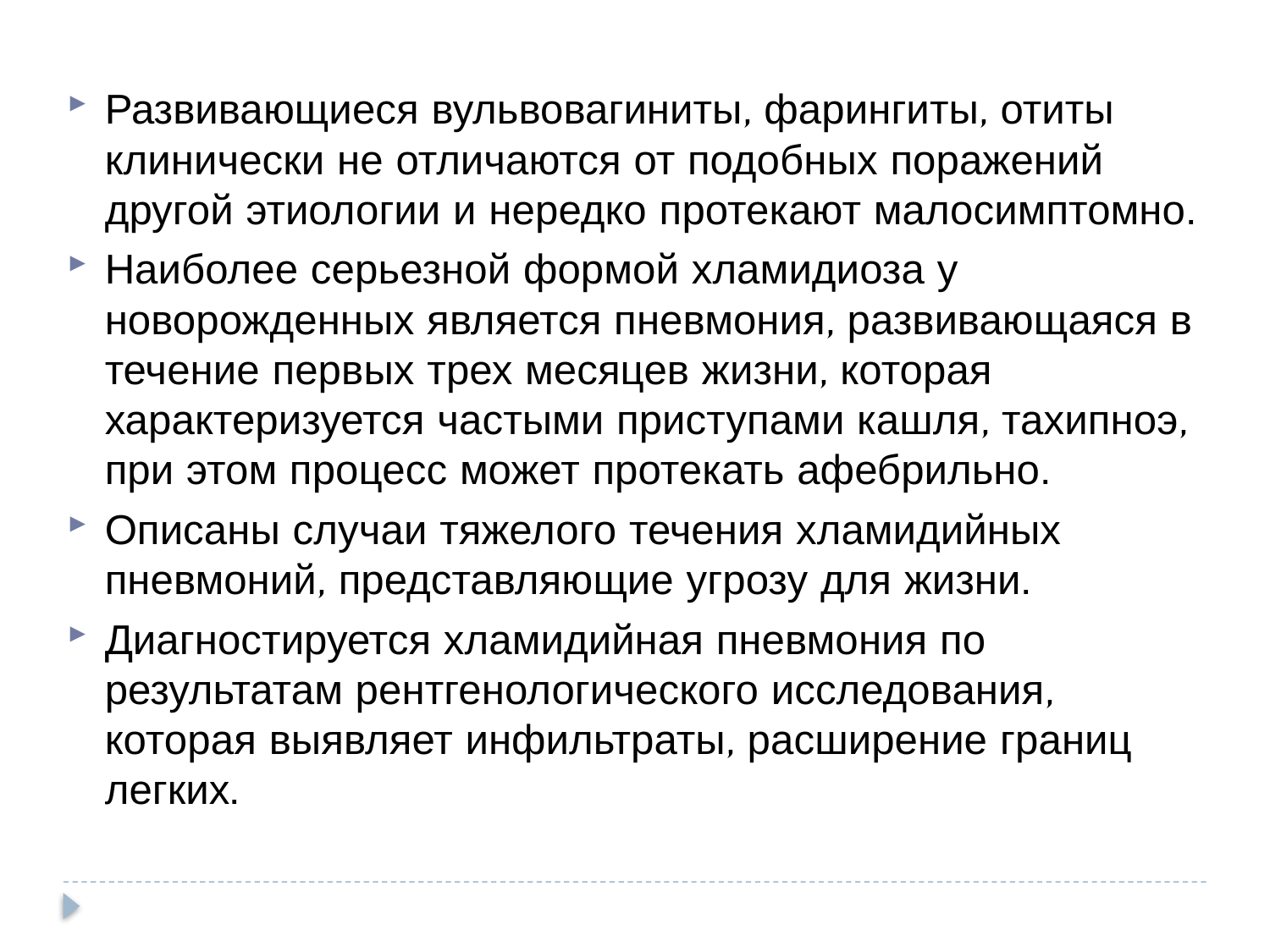

Развивающиеся вульвовагиниты, фарингиты, отиты клинически не отличаются от подобных поражений другой этиологии и нередко протекают малосимптомно.
Наиболее серьезной формой хламидиоза у новорожденных является пневмония, развивающаяся в течение первых трех месяцев жизни, которая характеризуется частыми приступами кашля, тахипноэ, при этом процесс может протекать афебрильно.
Описаны случаи тяжелого течения хламидийных пневмоний, представляющие угрозу для жизни.
Диагностируется хламидийная пневмония по результатам рентгенологического исследования, которая выявляет инфильтраты, расширение границ легких.